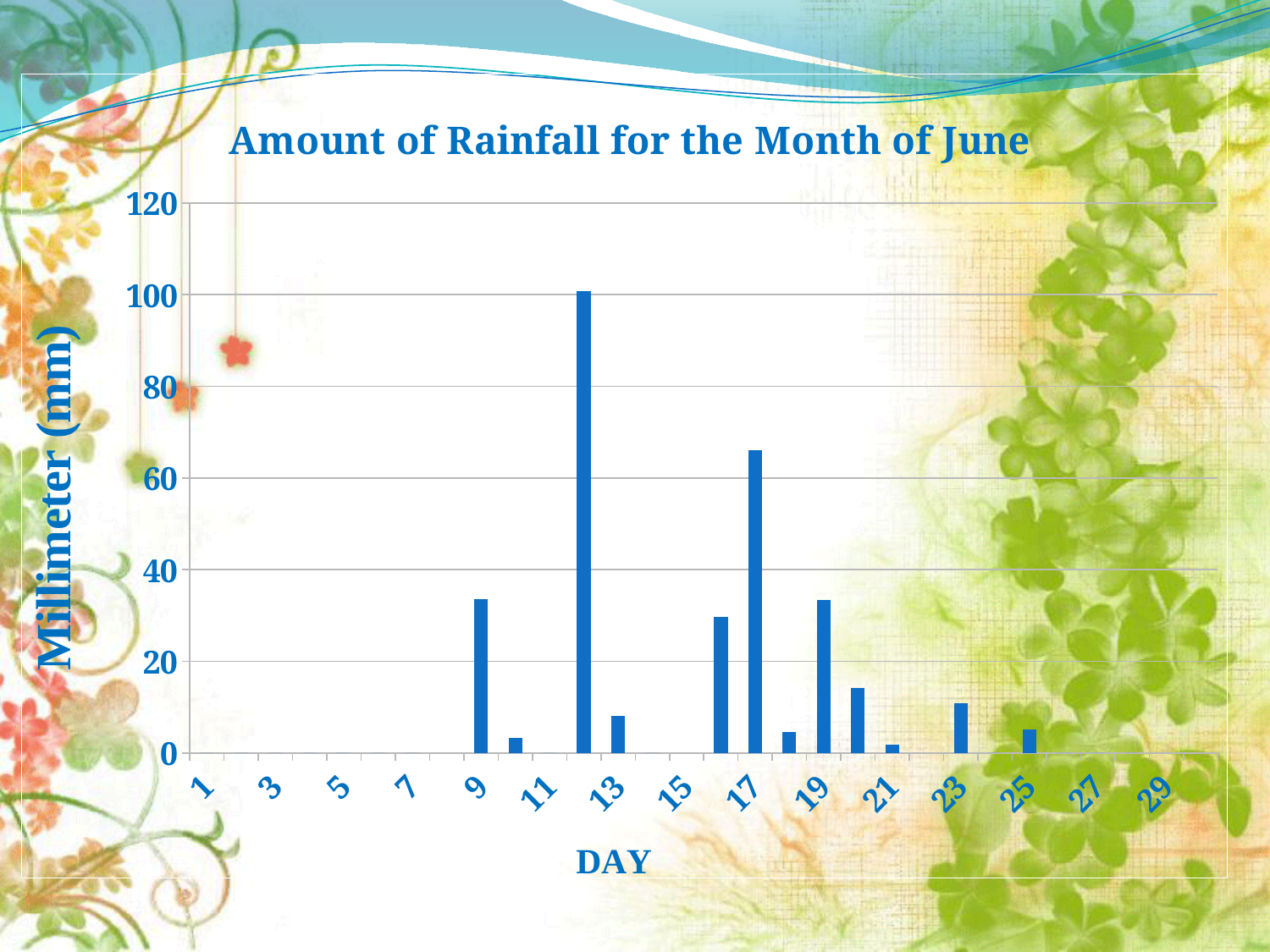

### Chart: Amount of Rainfall for the Month of June

| Category | Amount of Rainfall for the Month of January |
|---|---|
| 1 | 0.0 |
| 2 | 0.0 |
| 3 | 0.0 |
| 4 | 0.0 |
| 5 | 0.0 |
| 6 | 0.0 |
| 7 | 0.0 |
| 8 | None |
| 9 | 33.5 |
| 10 | 3.3 |
| 11 | 0.0 |
| 12 | 100.8 |
| 13 | 8.1 |
| 14 | 0.0 |
| 15 | None |
| 16 | 29.7 |
| 17 | 66.0 |
| 18 | 4.6 |
| 19 | 33.30000000000001 |
| 20 | 14.2 |
| 21 | 1.8 |
| 22 | None |
| 23 | 10.9 |
| 24 | 0.0 |
| 25 | 5.1 |
| 26 | 0.0 |
| 27 | 0.0 |
| 28 | 0.0 |
| 29 | None |
| 30 | None |